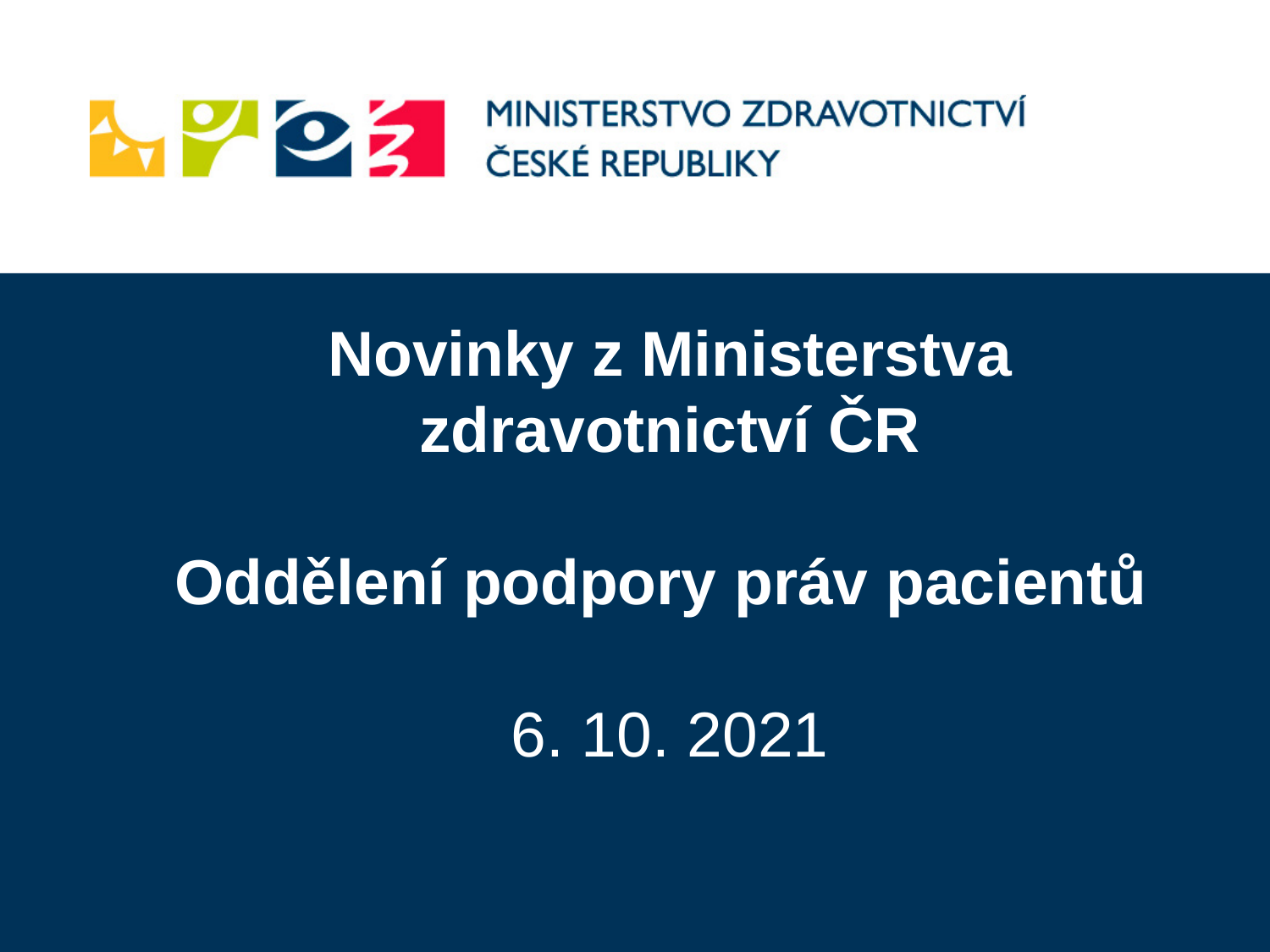

Novinky z Ministerstva zdravotnictví ČR

Oddělení podpory práv pacientů

6. 10. 2021